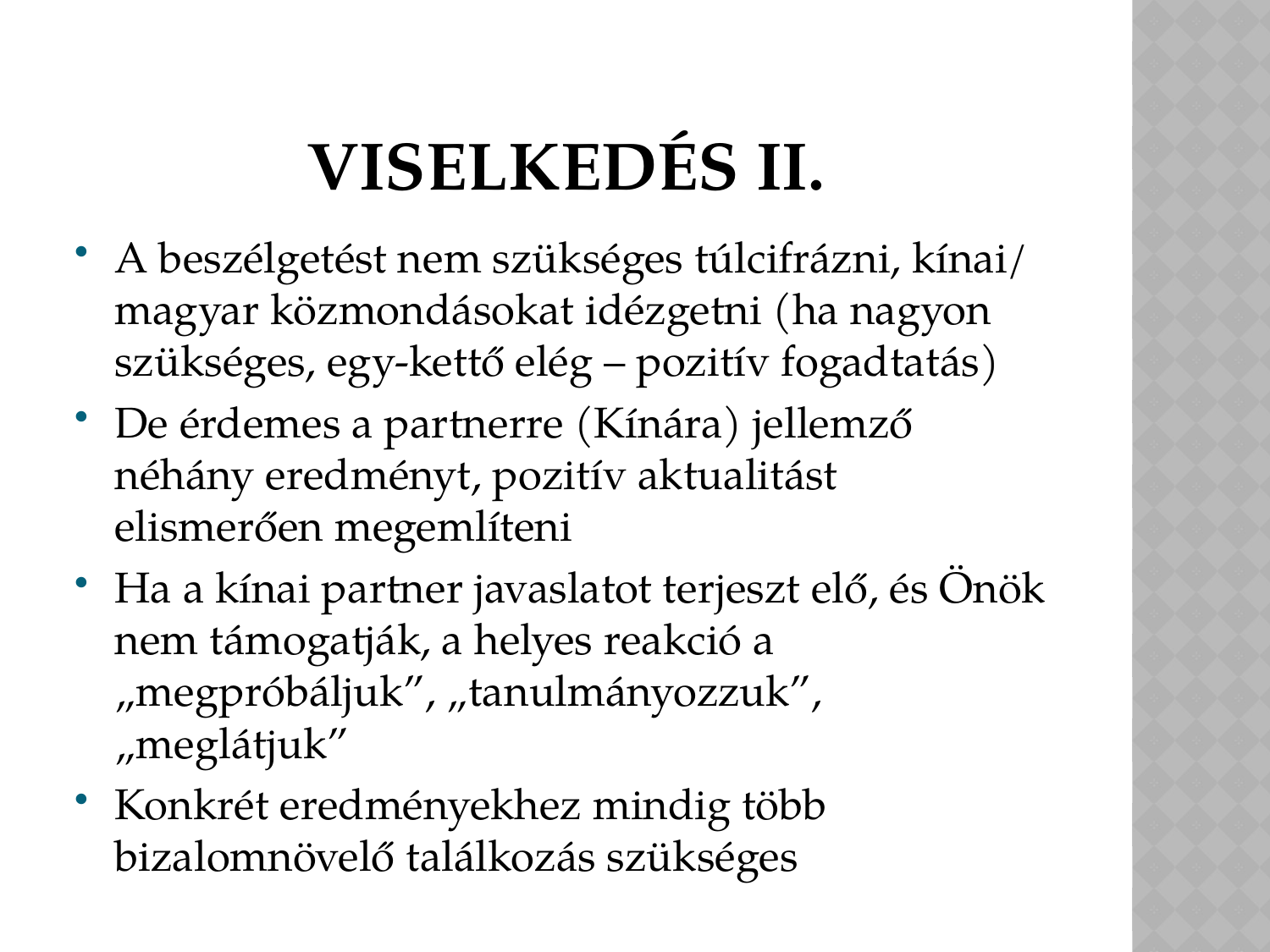

# Viselkedés II.
A beszélgetést nem szükséges túlcifrázni, kínai/ magyar közmondásokat idézgetni (ha nagyon szükséges, egy-kettő elég – pozitív fogadtatás)
De érdemes a partnerre (Kínára) jellemző néhány eredményt, pozitív aktualitást elismerően megemlíteni
Ha a kínai partner javaslatot terjeszt elő, és Önök nem támogatják, a helyes reakció a „megpróbáljuk”, „tanulmányozzuk”, „meglátjuk”
Konkrét eredményekhez mindig több bizalomnövelő találkozás szükséges